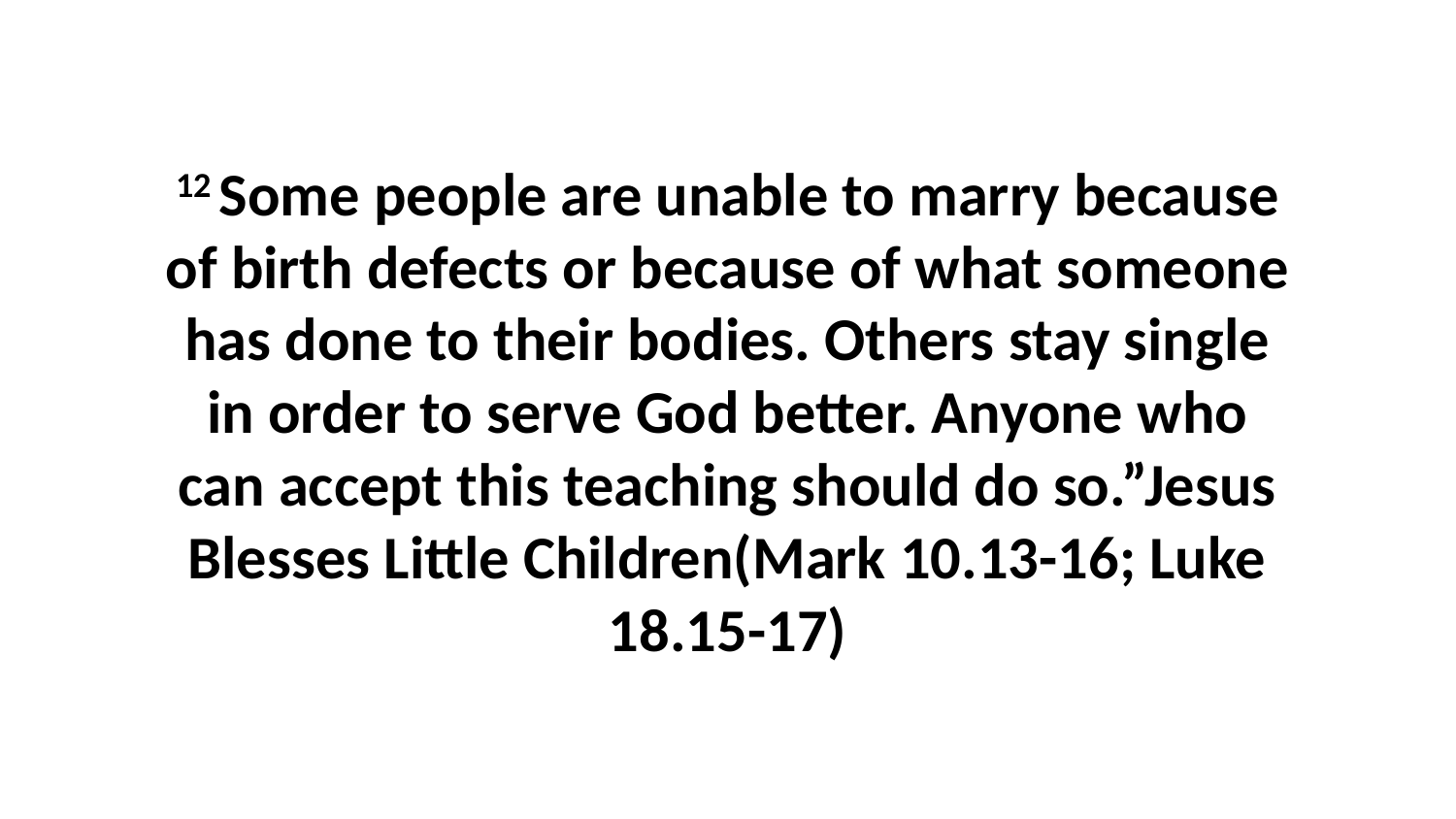

12 Some people are unable to marry because of birth defects or because of what someone has done to their bodies. Others stay single in order to serve God better. Anyone who can accept this teaching should do so.”Jesus Blesses Little Children(Mark 10.13-16; Luke 18.15-17)